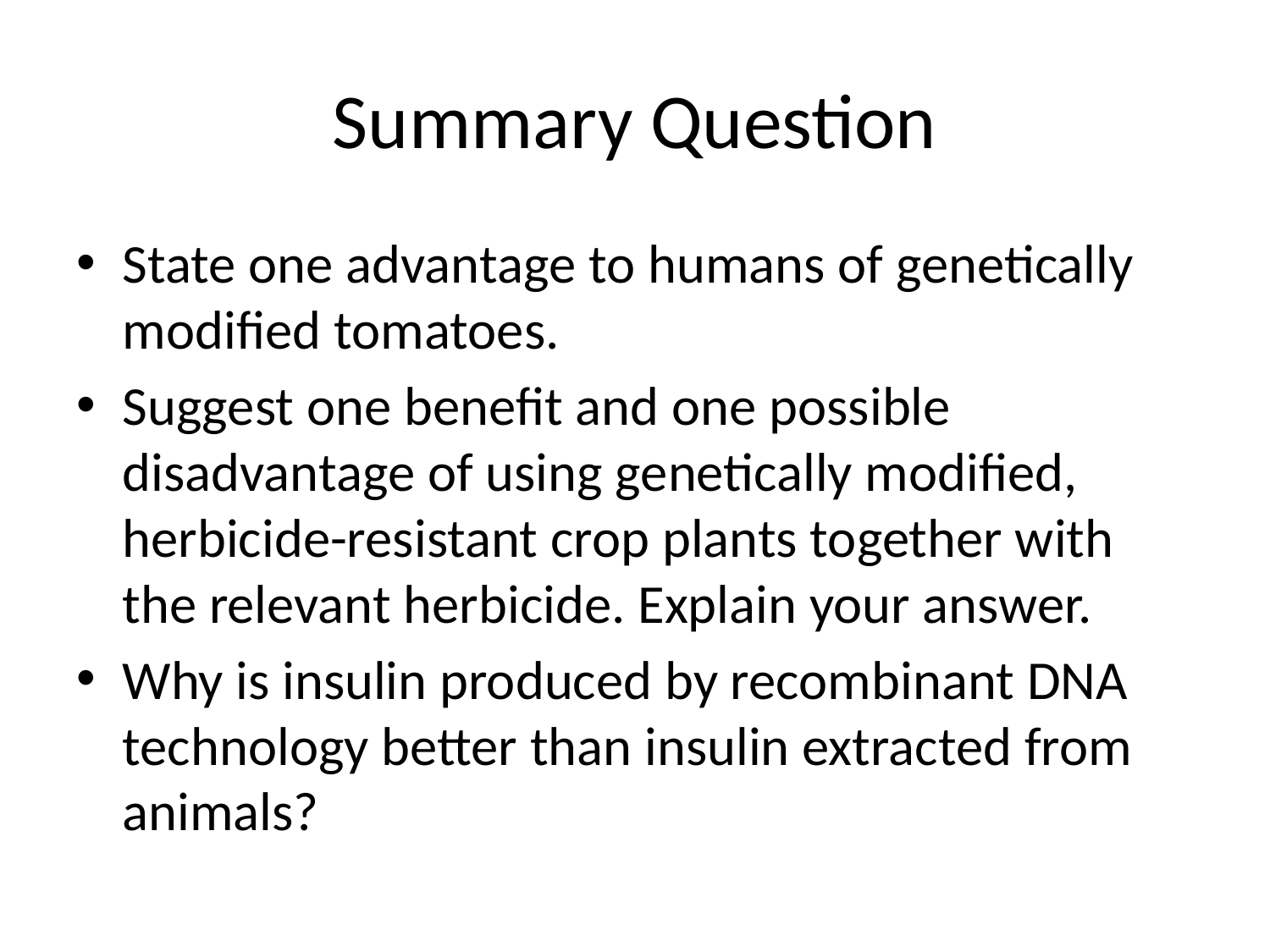

# Summary Question
State one advantage to humans of genetically modified tomatoes.
Suggest one benefit and one possible disadvantage of using genetically modified, herbicide-resistant crop plants together with the relevant herbicide. Explain your answer.
Why is insulin produced by recombinant DNA technology better than insulin extracted from animals?